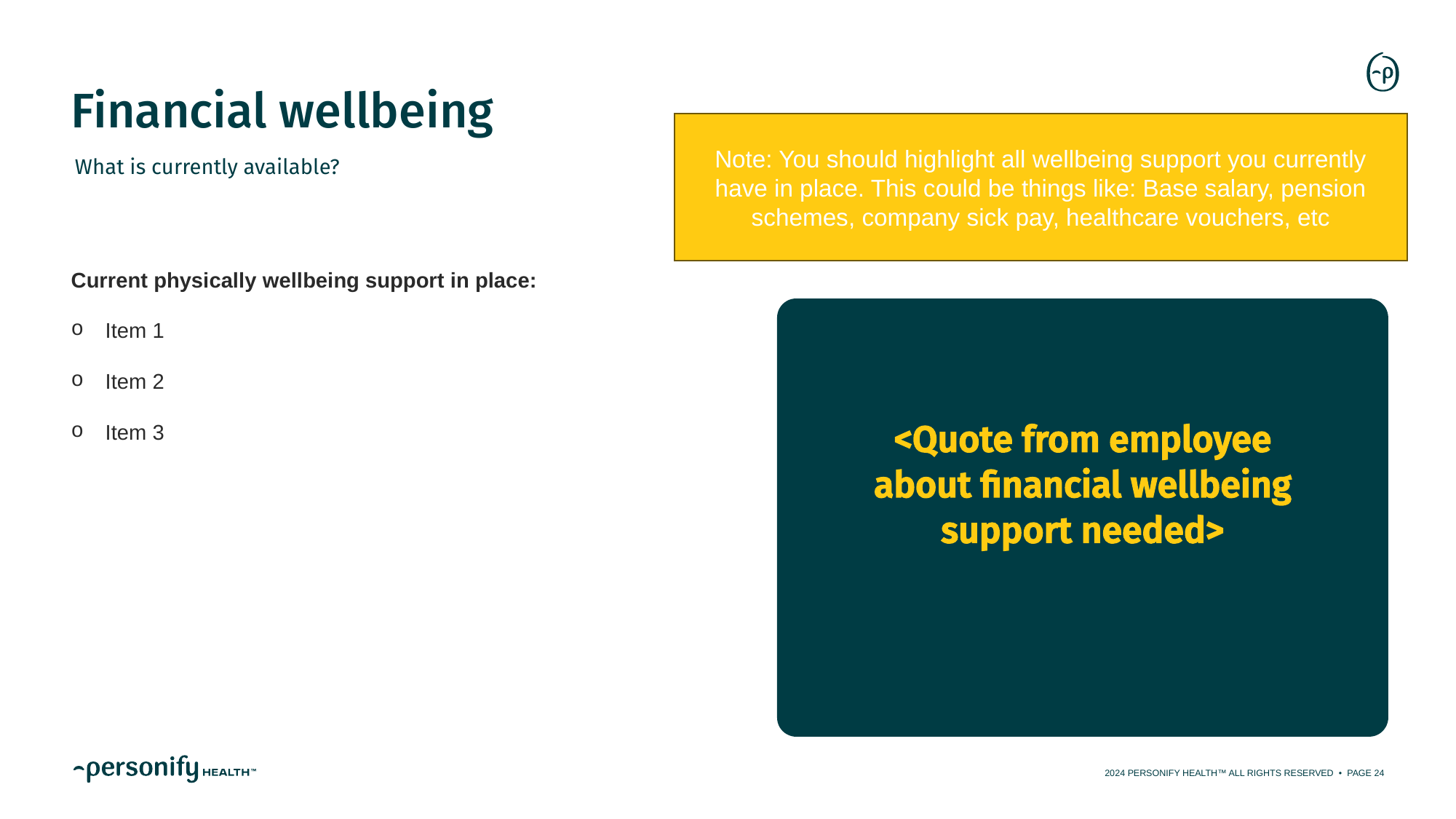

# Financial wellbeing
Note: You should highlight all wellbeing support you currently have in place. This could be things like: Base salary, pension schemes, company sick pay, healthcare vouchers, etc
What is currently available?
Current physically wellbeing support in place:
Item 1
Item 2
Item 3

<Quote from employee about financial wellbeing support needed>